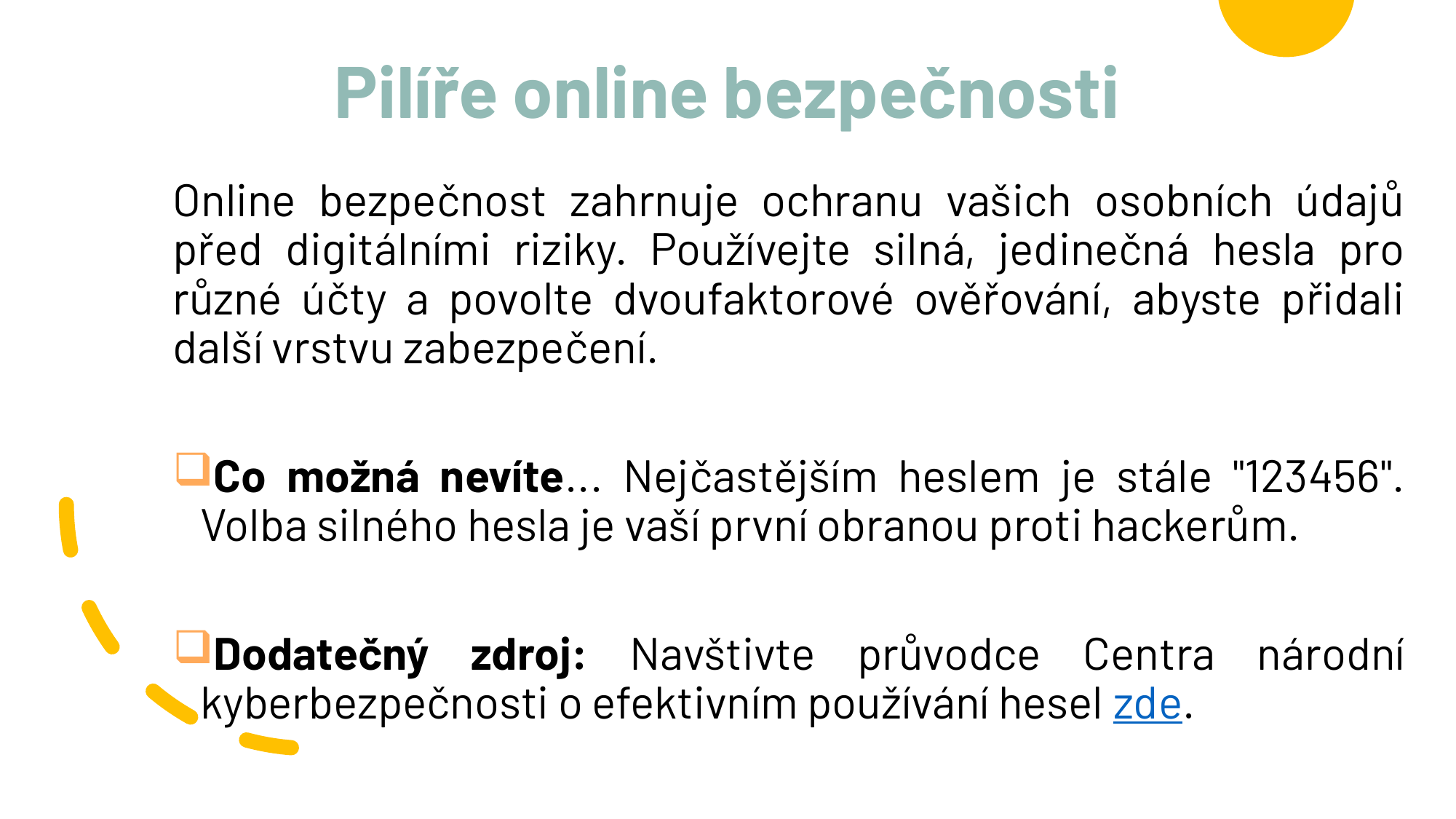

# Pilíře online bezpečnosti
Online bezpečnost zahrnuje ochranu vašich osobních údajů před digitálními riziky. Používejte silná, jedinečná hesla pro různé účty a povolte dvoufaktorové ověřování, abyste přidali další vrstvu zabezpečení.

Co možná nevíte... Nejčastějším heslem je stále "123456". Volba silného hesla je vaší první obranou proti hackerům.

Dodatečný zdroj: Navštivte průvodce Centra národní kyberbezpečnosti o efektivním používání hesel zde.